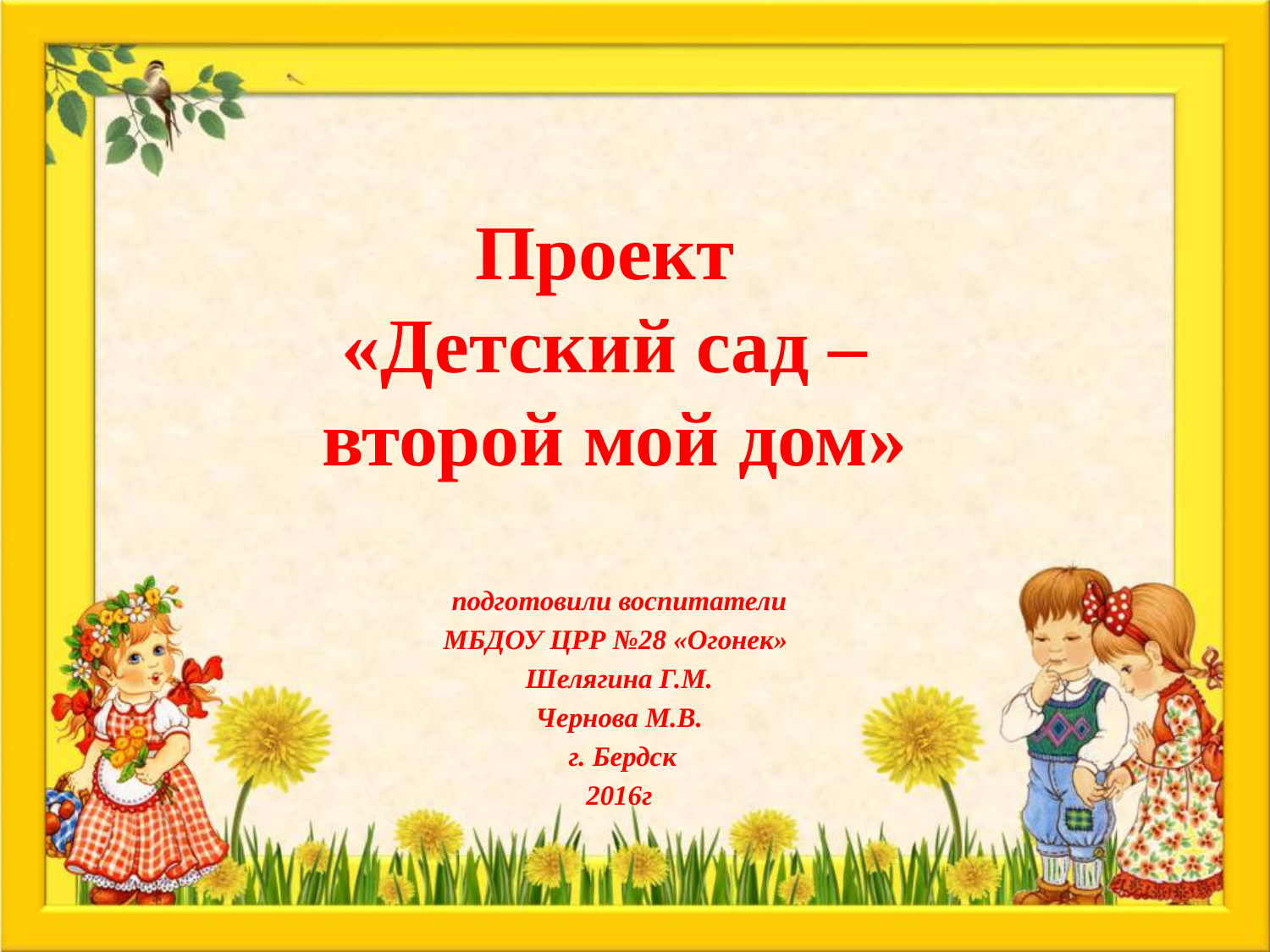

# Проект «Детский сад – второй мой дом»
подготовили воспитатели
МБДОУ ЦРР №28 «Огонек»
 Шелягина Г.М.
Чернова М.В.
 г. Бердск
2016г